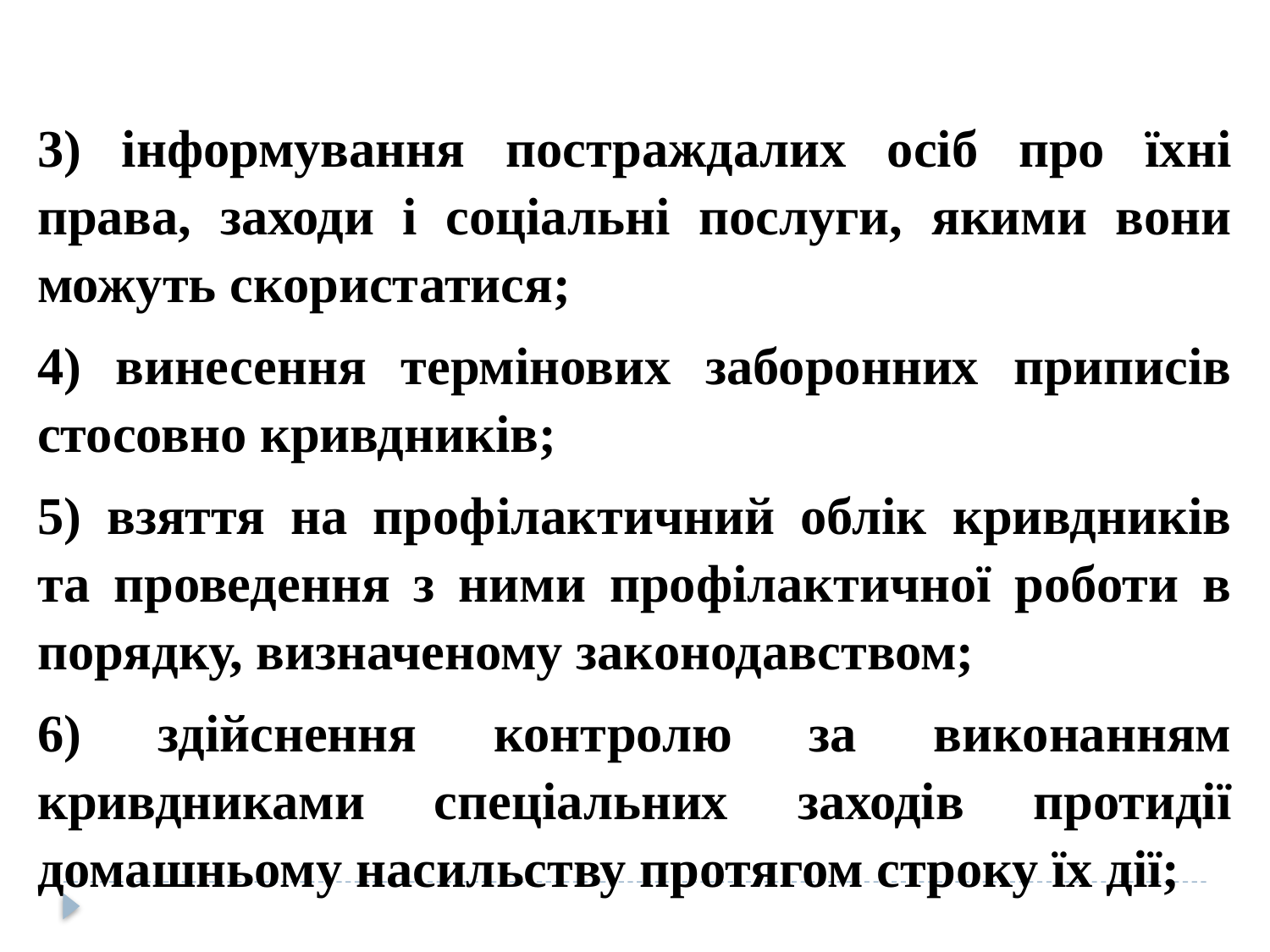

3) інформування постраждалих осіб про їхні права, заходи і соціальні послуги, якими вони можуть скористатися;
4) винесення термінових заборонних приписів стосовно кривдників;
5) взяття на профілактичний облік кривдників та проведення з ними профілактичної роботи в порядку, визначеному законодавством;
6) здійснення контролю за виконанням кривдниками спеціальних заходів протидії домашньому насильству протягом строку їх дії;